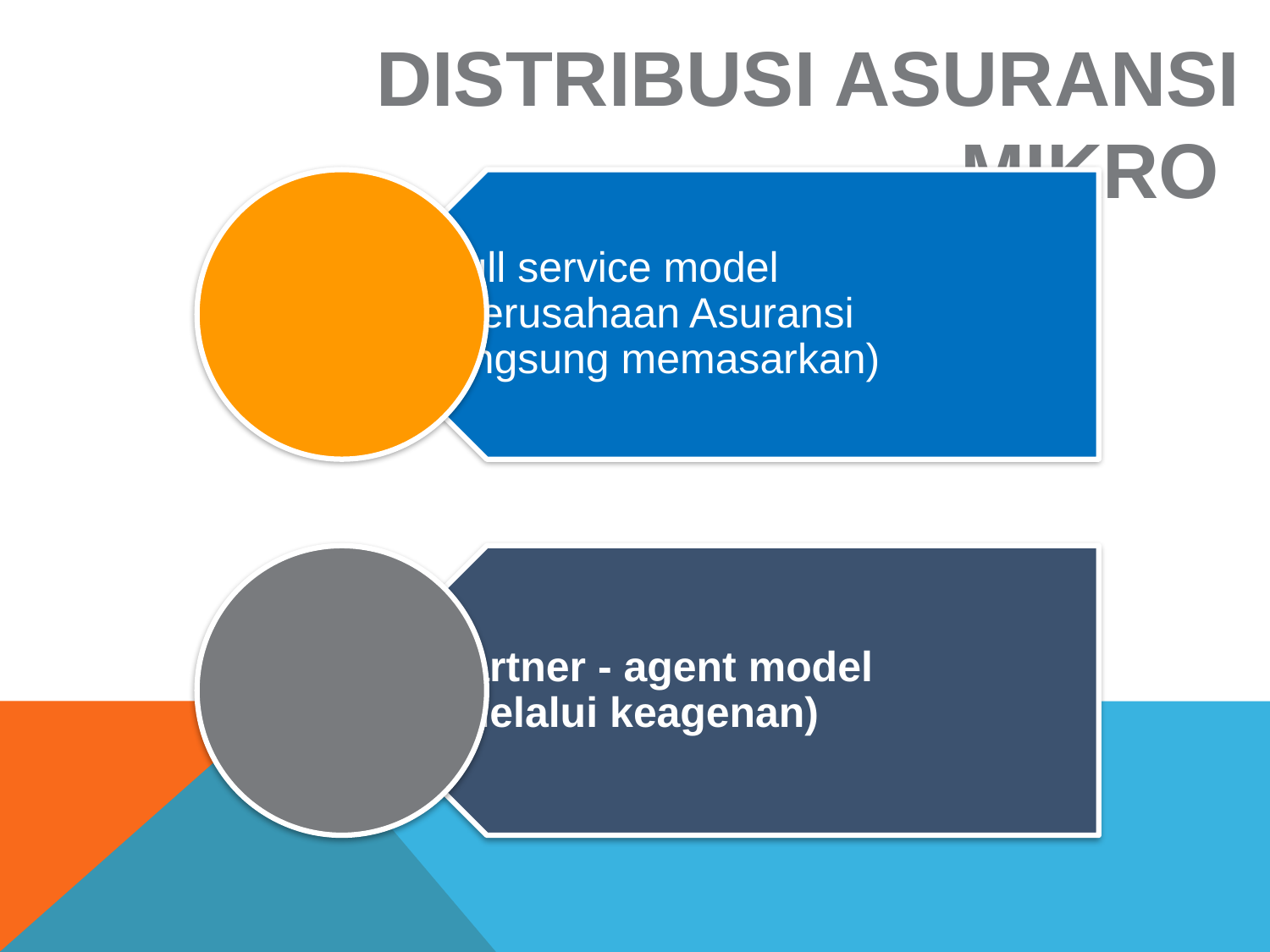

distribusi ASURANSI mikro
Full service model (Perusahaan Asuransi langsung memasarkan)
Partner - agent model (melalui keagenan)